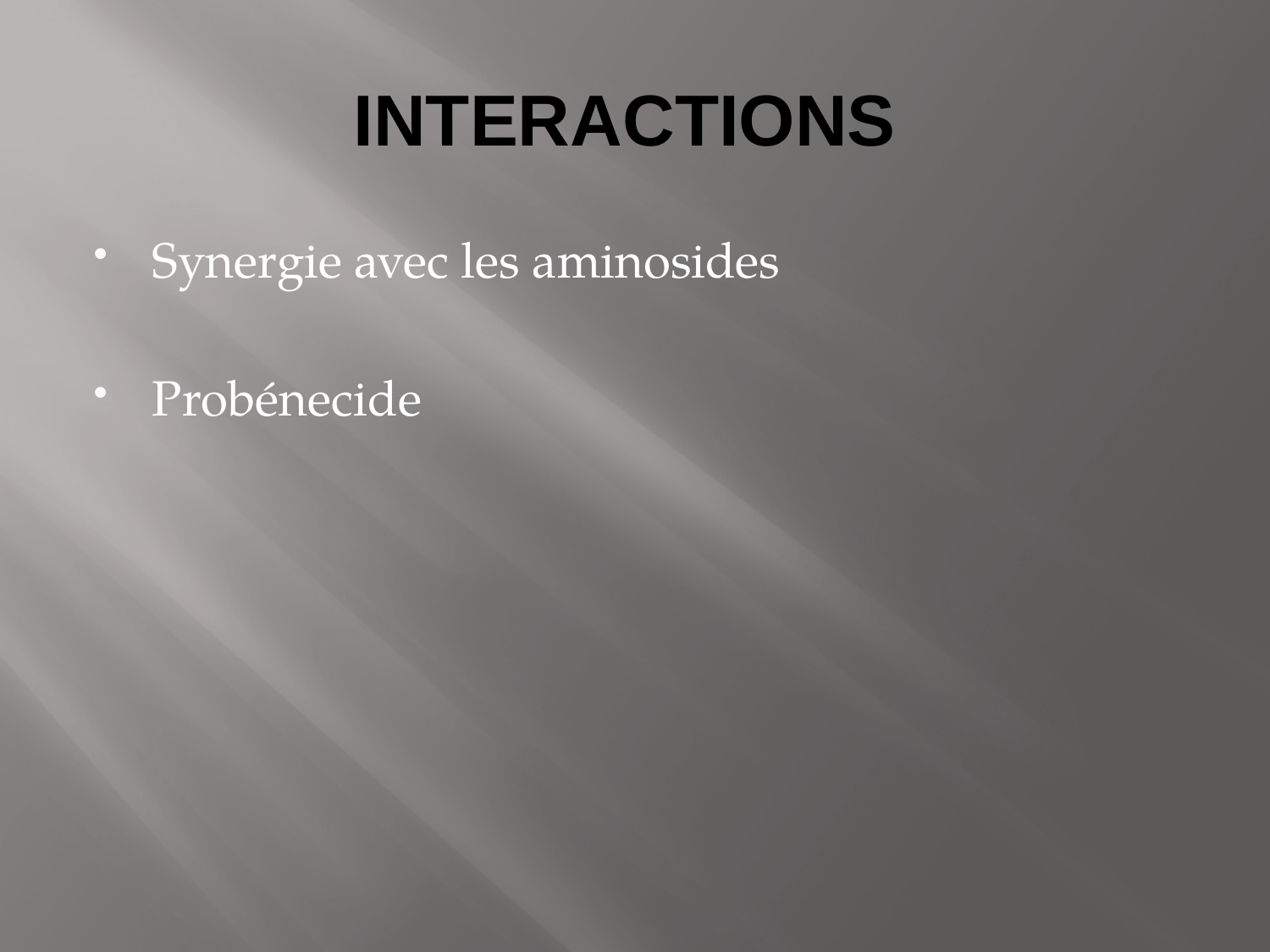

# INTERACTIONS
Synergie avec les aminosides

Probénecide